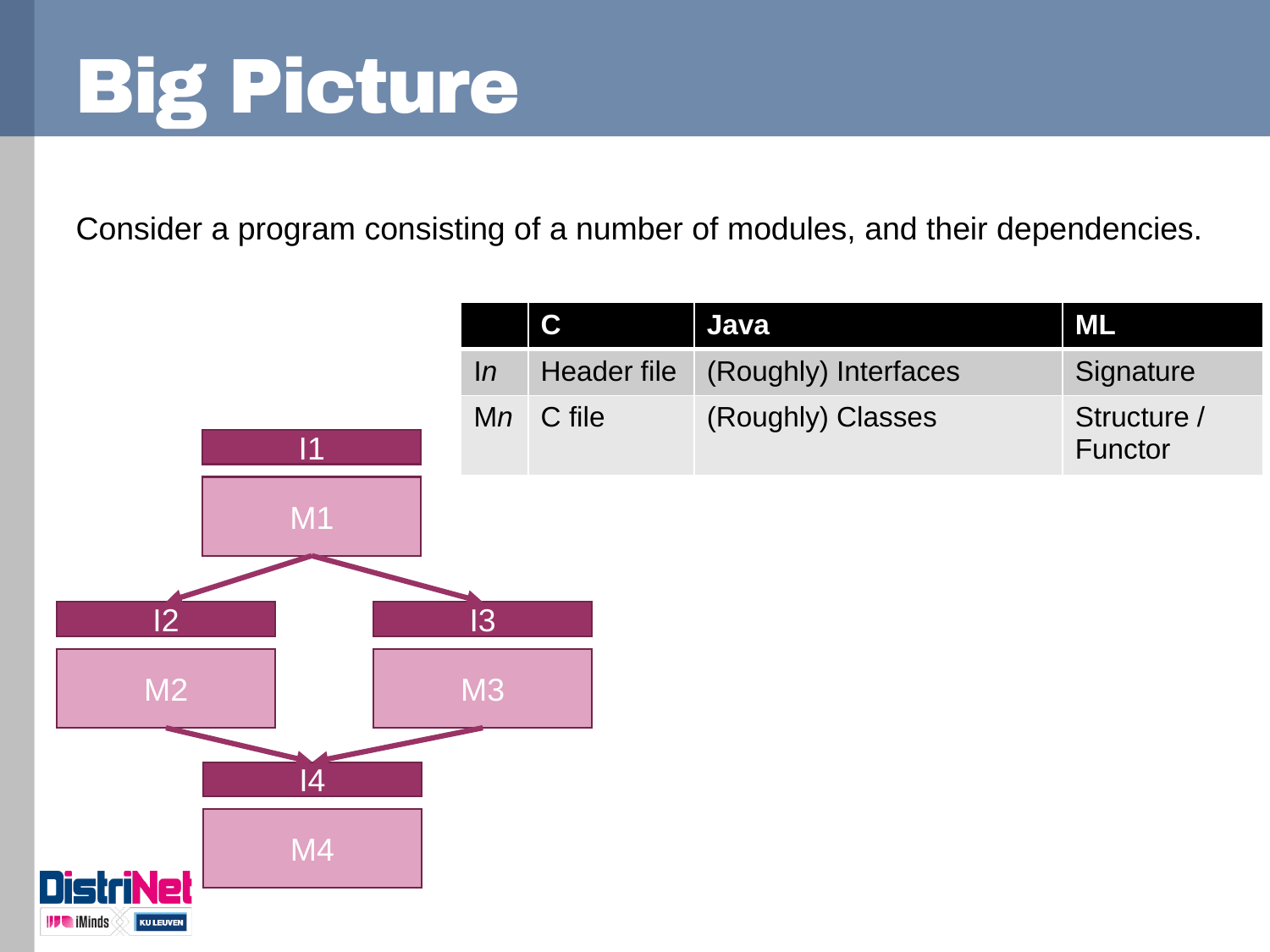

# Big Picture
Consider a program consisting of a number of modules, and their dependencies.
|  | C | Java | ML |
| --- | --- | --- | --- |
| In | Header file | (Roughly) Interfaces | Signature |
| Mn | C file | (Roughly) Classes | Structure / Functor |
I1
M1
I2
I3
M2
M3
I4
M4